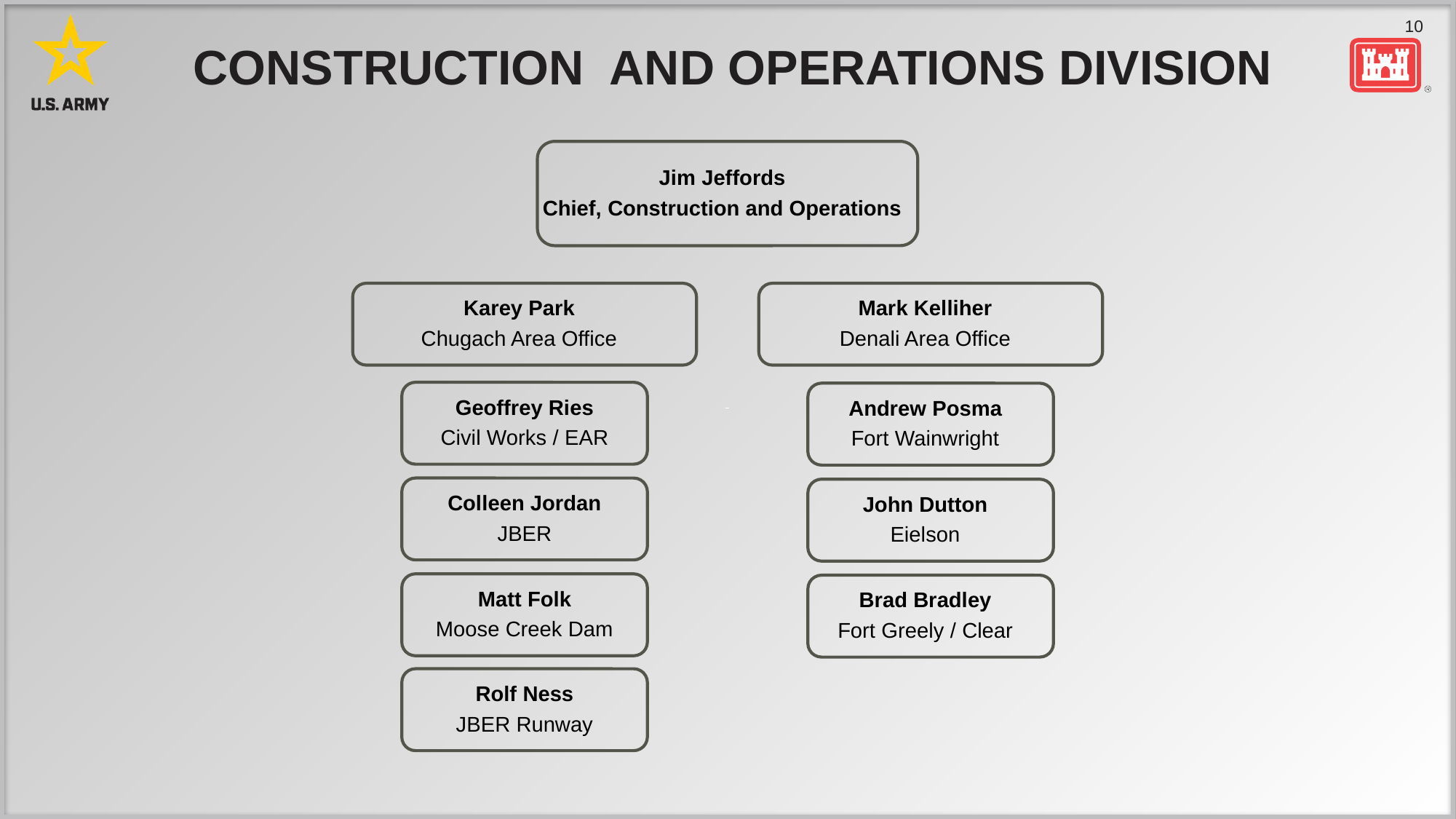

# construction  and operations division
Jim Jeffords
Chief, Construction and Operations
Karey Park
Chugach Area Office
Mark Kelliher
Denali Area Office
Geoffrey Ries
Civil Works / EAR
Andrew Posma
Fort Wainwright
Colleen Jordan
JBER
John Dutton
Eielson
Matt Folk
Moose Creek Dam
Brad Bradley
Fort Greely / Clear
Rolf Ness
JBER Runway